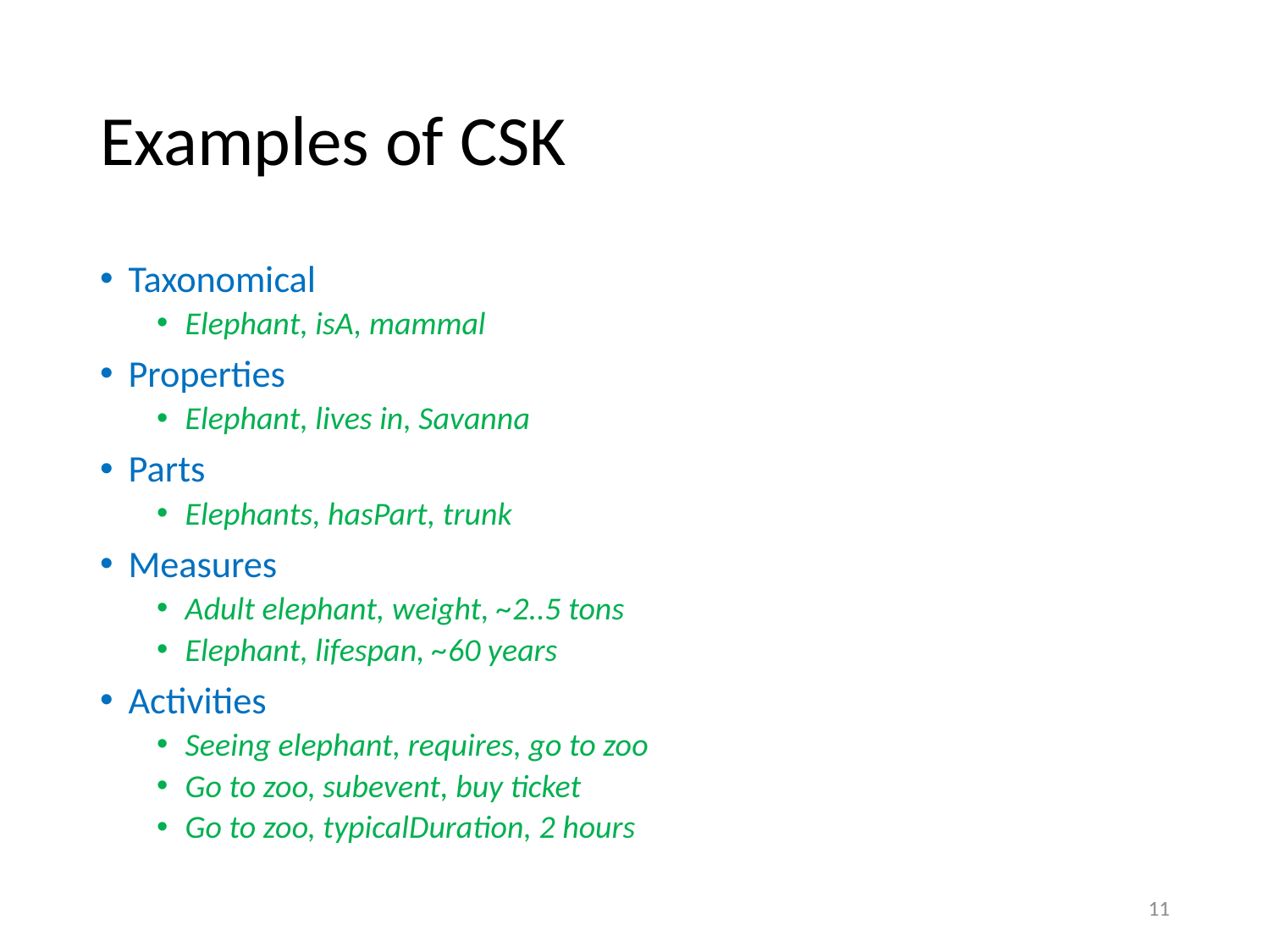

# Examples of CSK
Taxonomical
Elephant, isA, mammal
Properties
Elephant, lives in, Savanna
Parts
Elephants, hasPart, trunk
Measures
Adult elephant, weight, ~2..5 tons
Elephant, lifespan, ~60 years
Activities
Seeing elephant, requires, go to zoo
Go to zoo, subevent, buy ticket
Go to zoo, typicalDuration, 2 hours

11